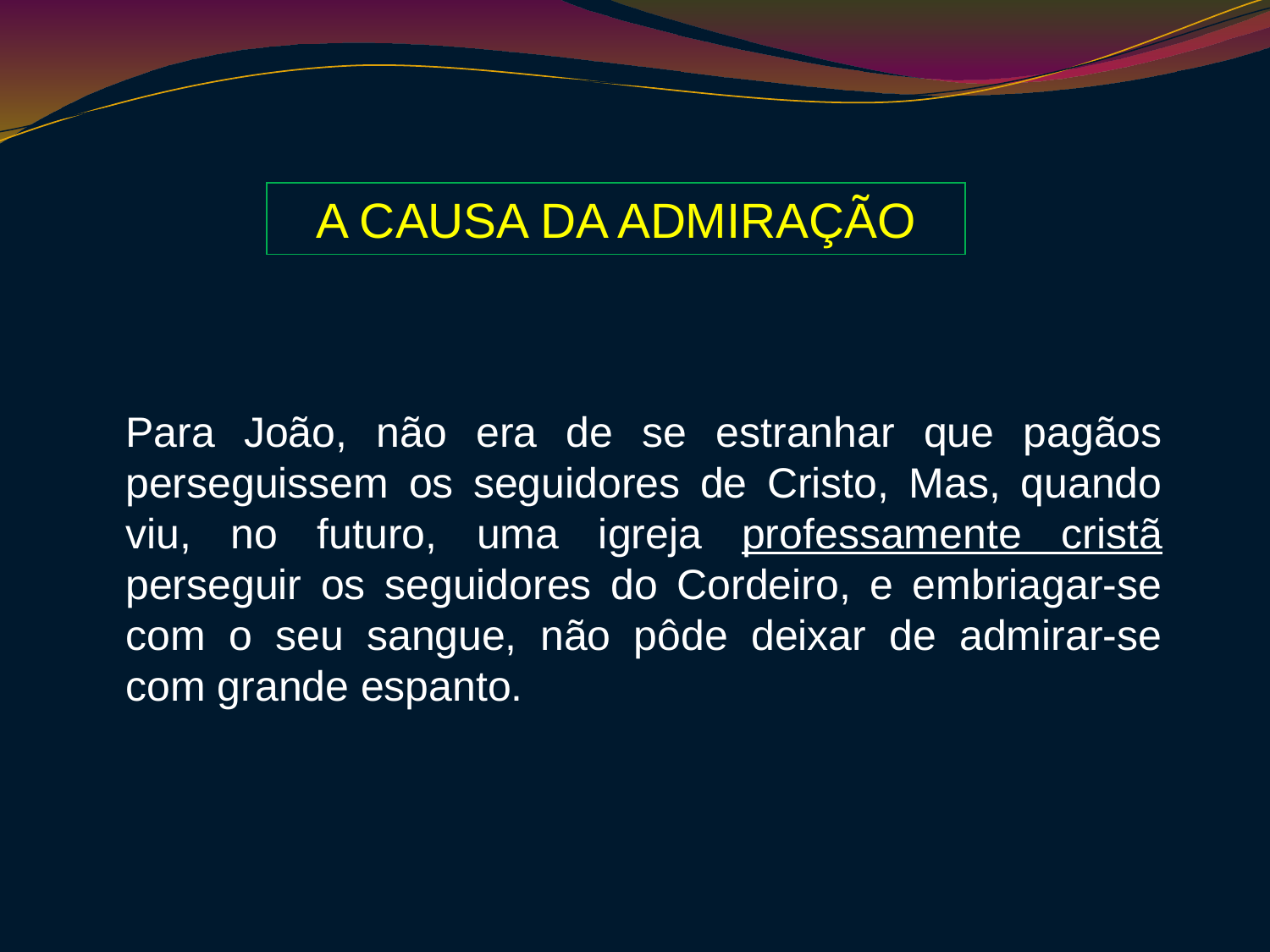

A CAUSA DA ADMIRAÇÃO
Para João, não era de se estranhar que pagãos perseguissem os seguidores de Cristo, Mas, quando viu, no futuro, uma igreja professamente cristã perseguir os seguidores do Cordeiro, e embriagar-se com o seu sangue, não pôde deixar de admirar-se com grande espanto.